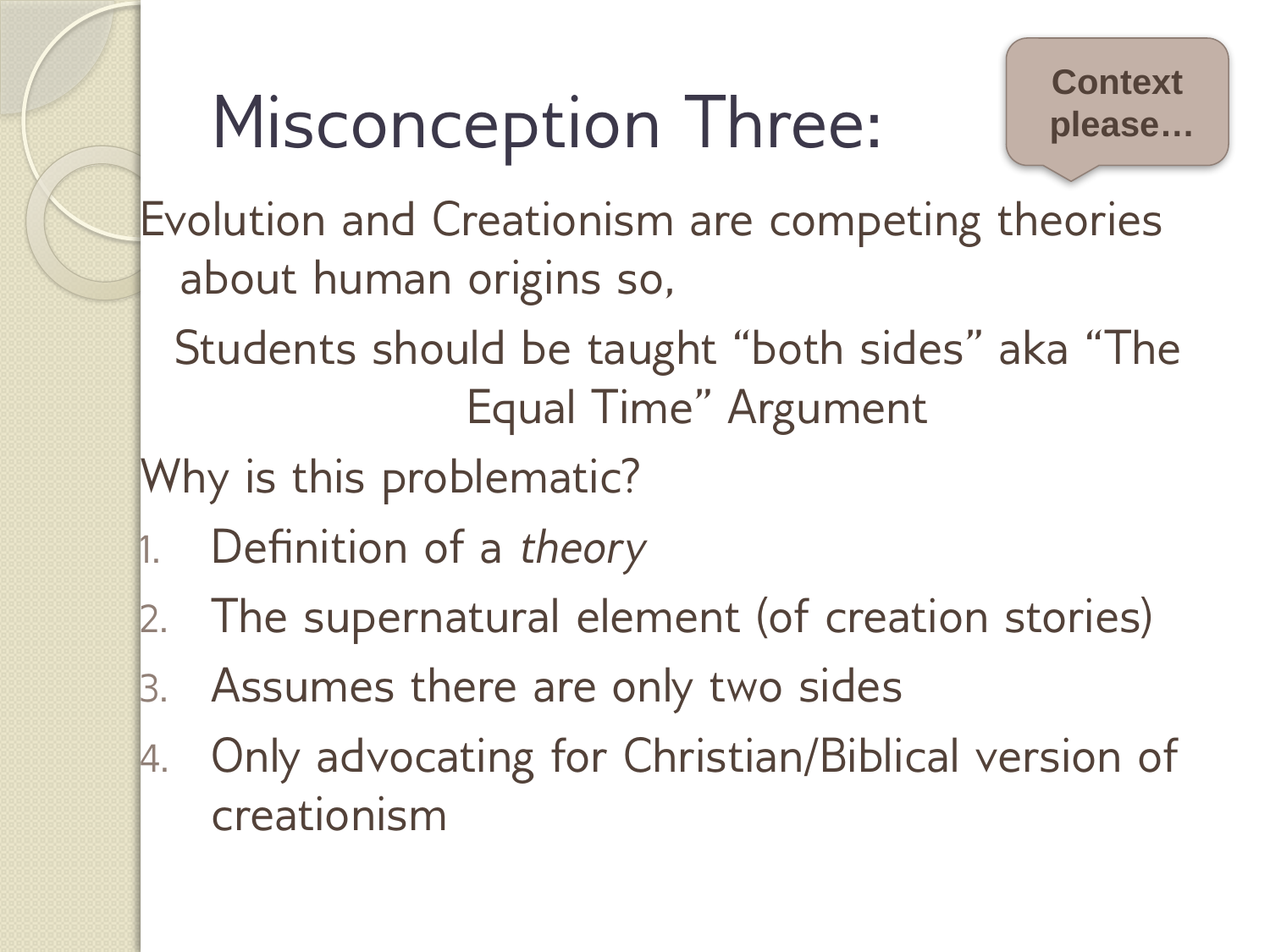

# Misconception Three:

Context
 please…
Evolution and Creationism are competing theories about human origins so,
Students should be taught “both sides” aka “The Equal Time” Argument
Why is this problematic?
Definition of a theory
The supernatural element (of creation stories)
Assumes there are only two sides
Only advocating for Christian/Biblical version of creationism